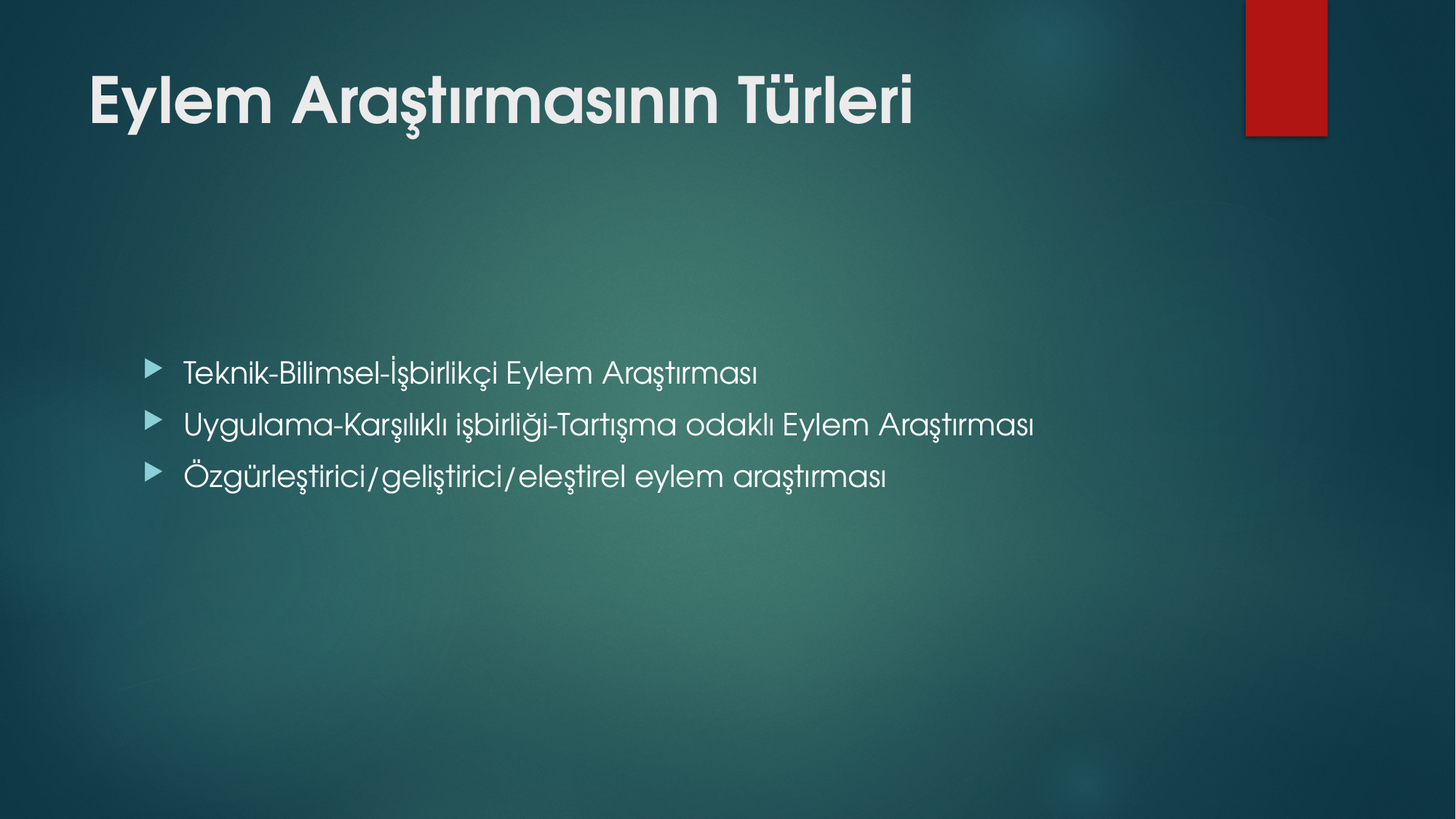

# Eylem Araştırmasının Türleri

Teknik-Bilimsel-İşbirlikçi Eylem Araştırması
Uygulama-Karşılıklı işbirliği-Tartışma odaklı Eylem Araştırması
Özgürleştirici/geliştirici/eleştirel eylem araştırması